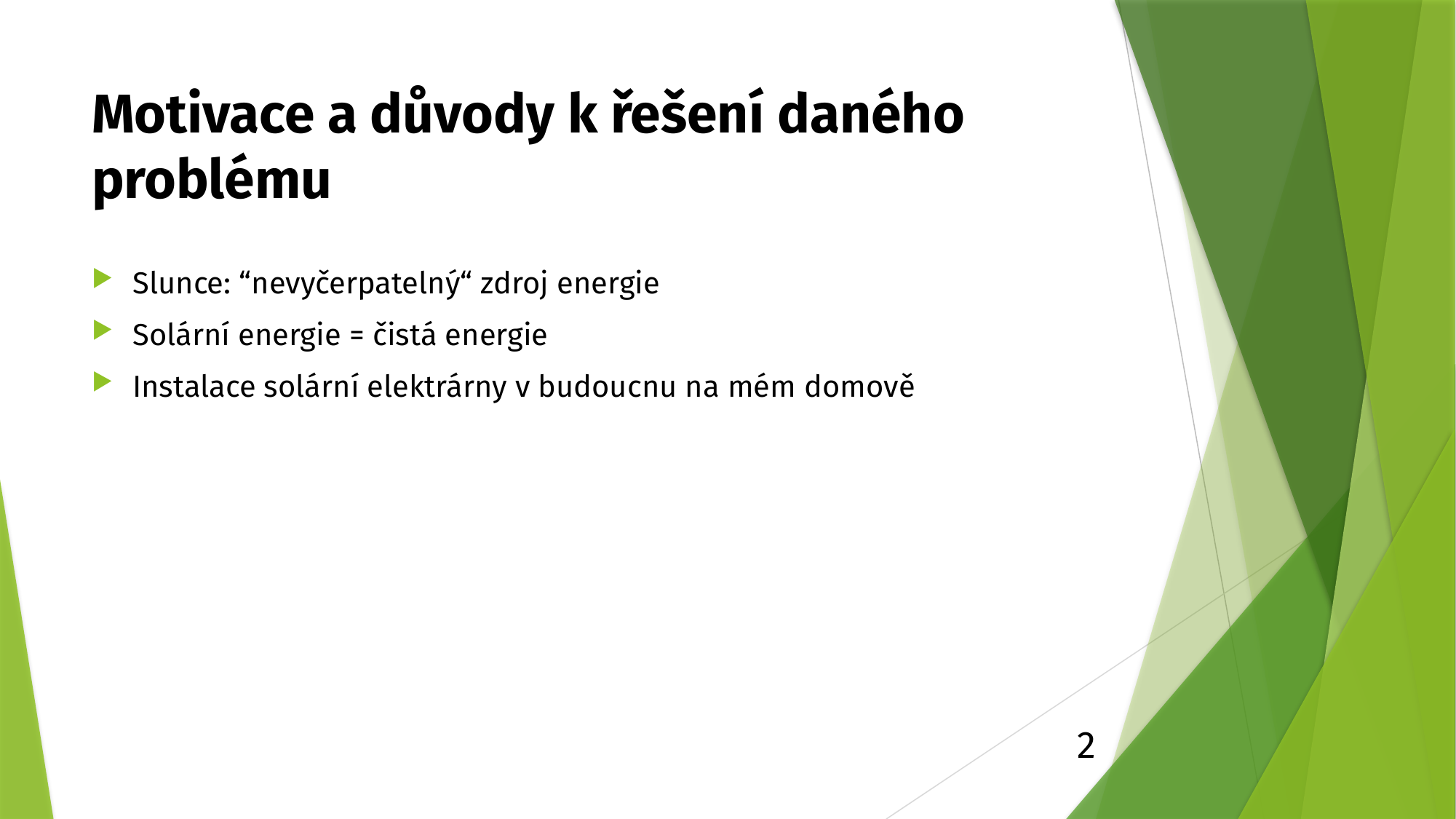

# Motivace a důvody k řešení daného problému
Slunce: “nevyčerpatelný“ zdroj energie
Solární energie = čistá energie
Instalace solární elektrárny v budoucnu na mém domově
2